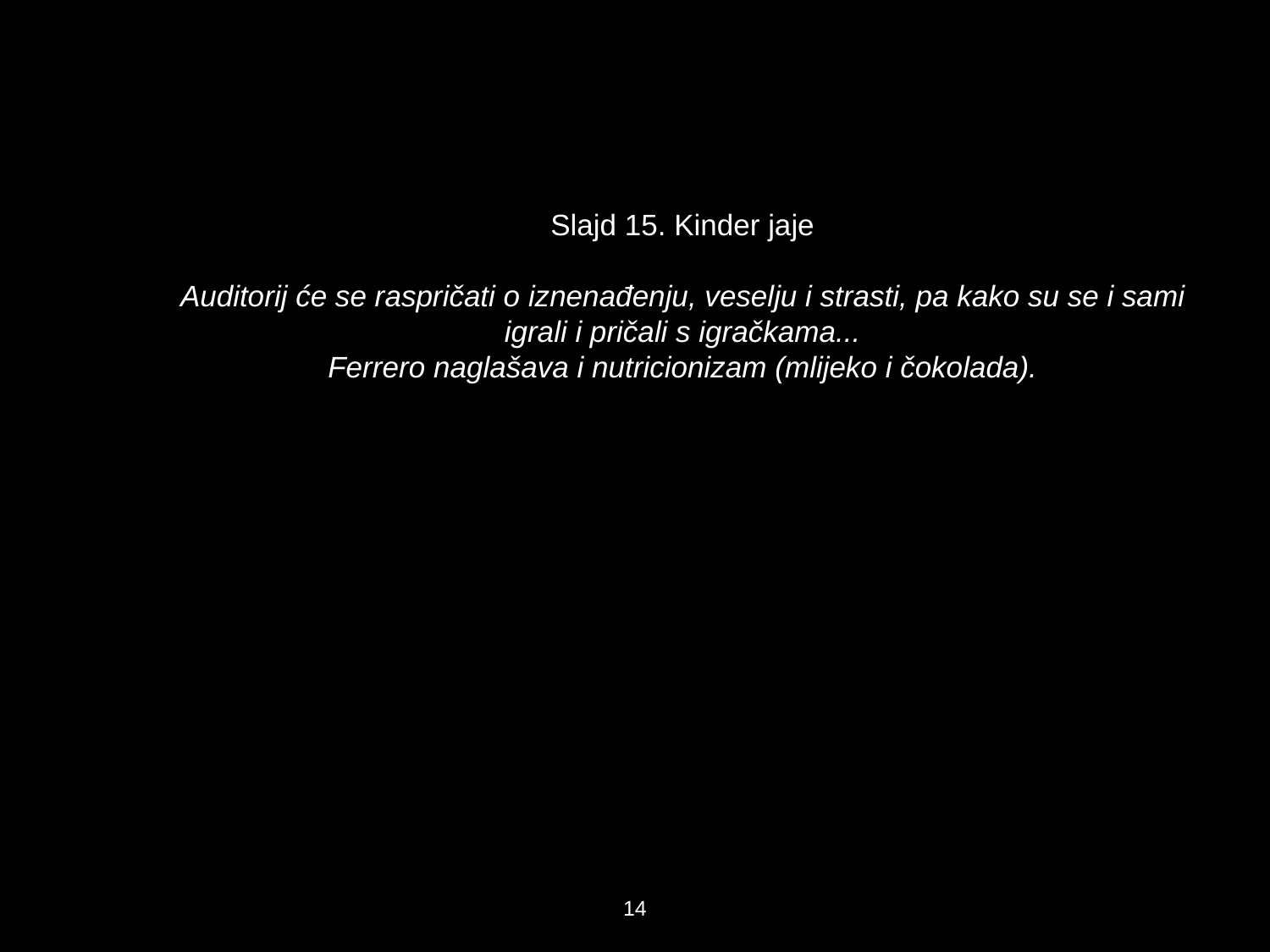

# Slajd 15. Kinder jaje Auditorij će se raspričati o iznenađenju, veselju i strasti, pa kako su se i sami igrali i pričali s igračkama... Ferrero naglašava i nutricionizam (mlijeko i čokolada).
14